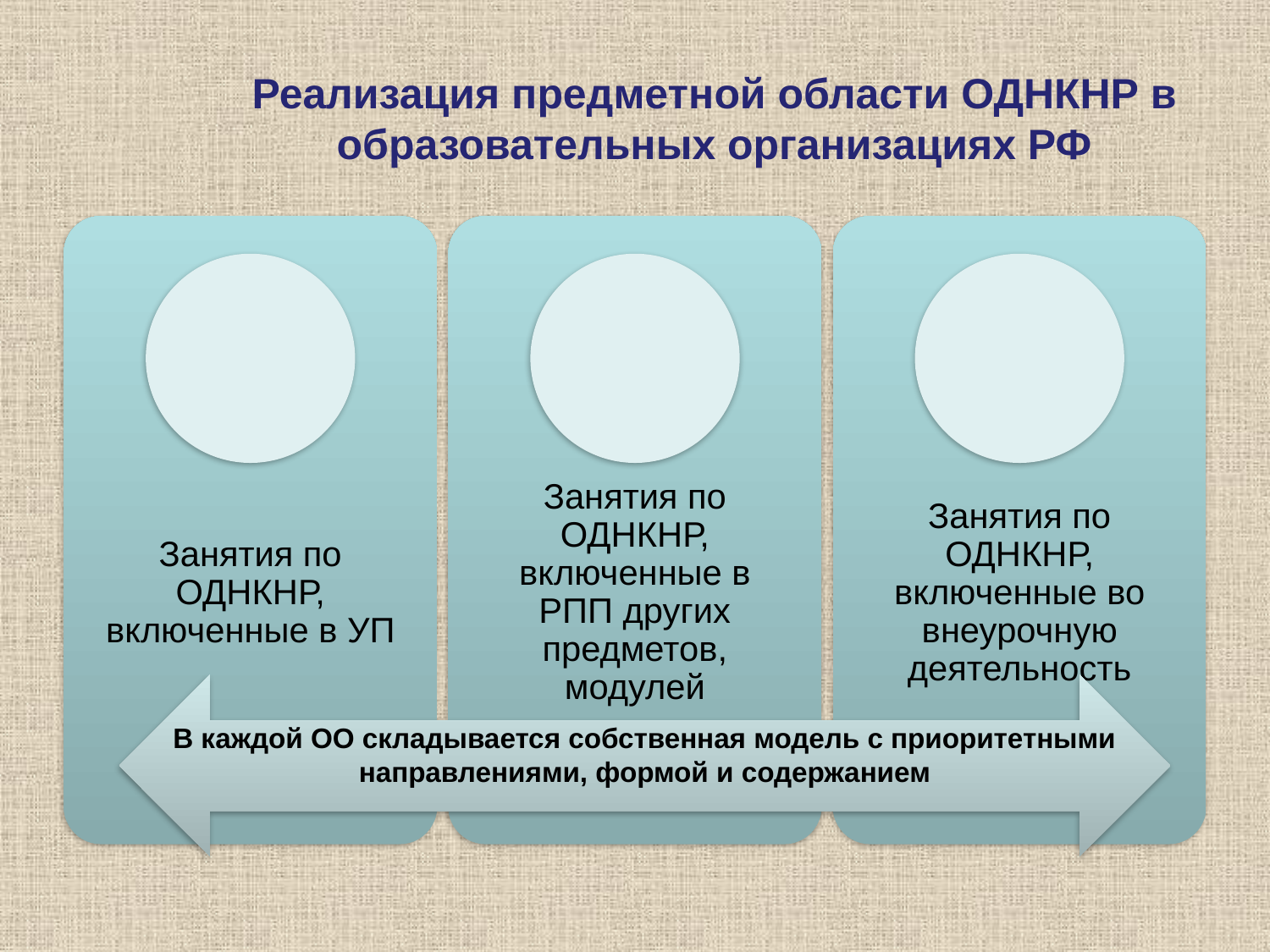

# Реализация предметной области ОДНКНР в образовательных организациях РФ
Занятия по ОДНКНР, включенные в УП
Занятия по ОДНКНР, включенные в РПП других предметов, модулей
Занятия по ОДНКНР, включенные во внеурочную деятельность
В каждой ОО складывается собственная модель с приоритетными направлениями, формой и содержанием